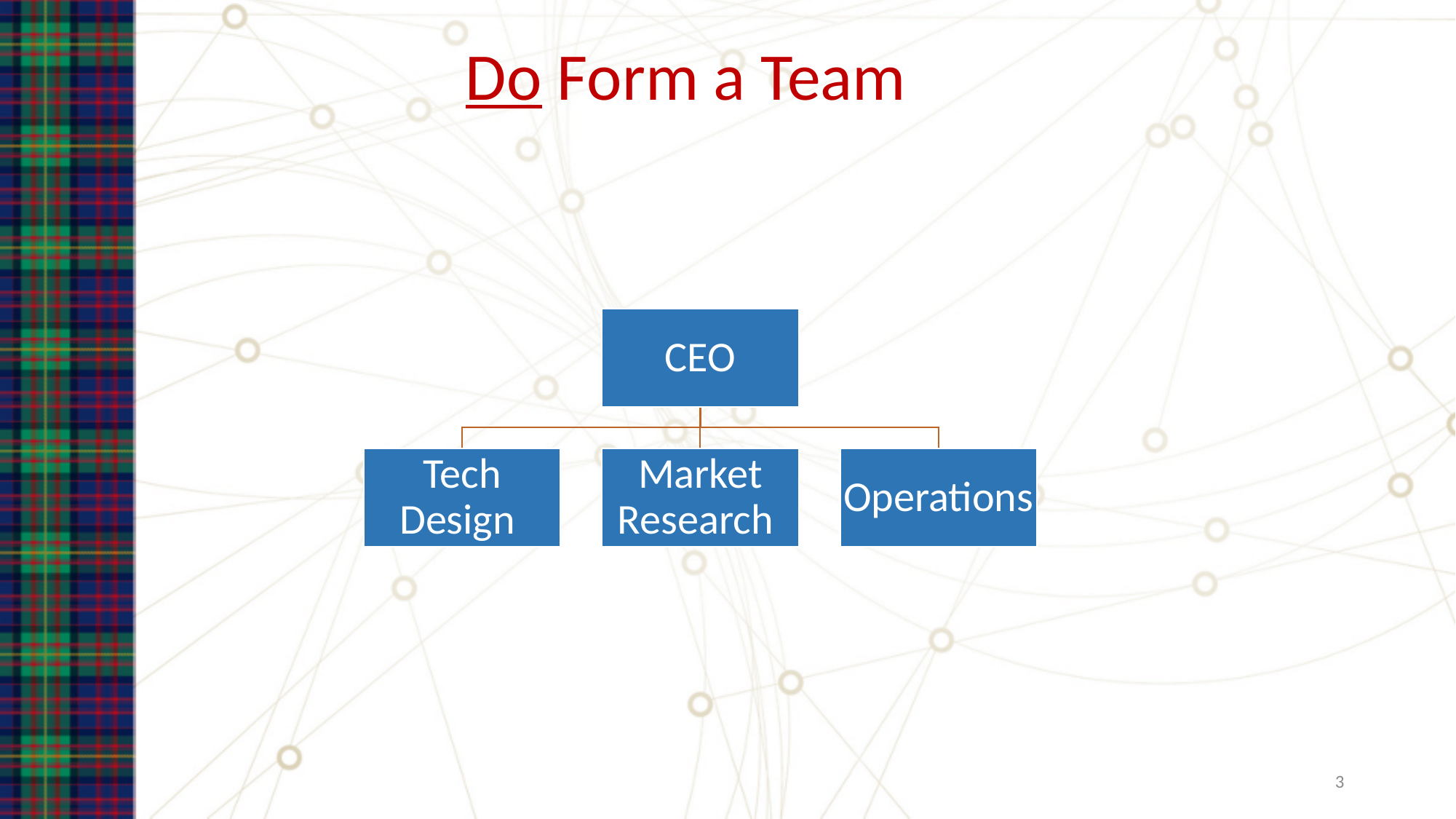

# Do Form a Team

CEO
Tech Design
Market Research
Operations
3